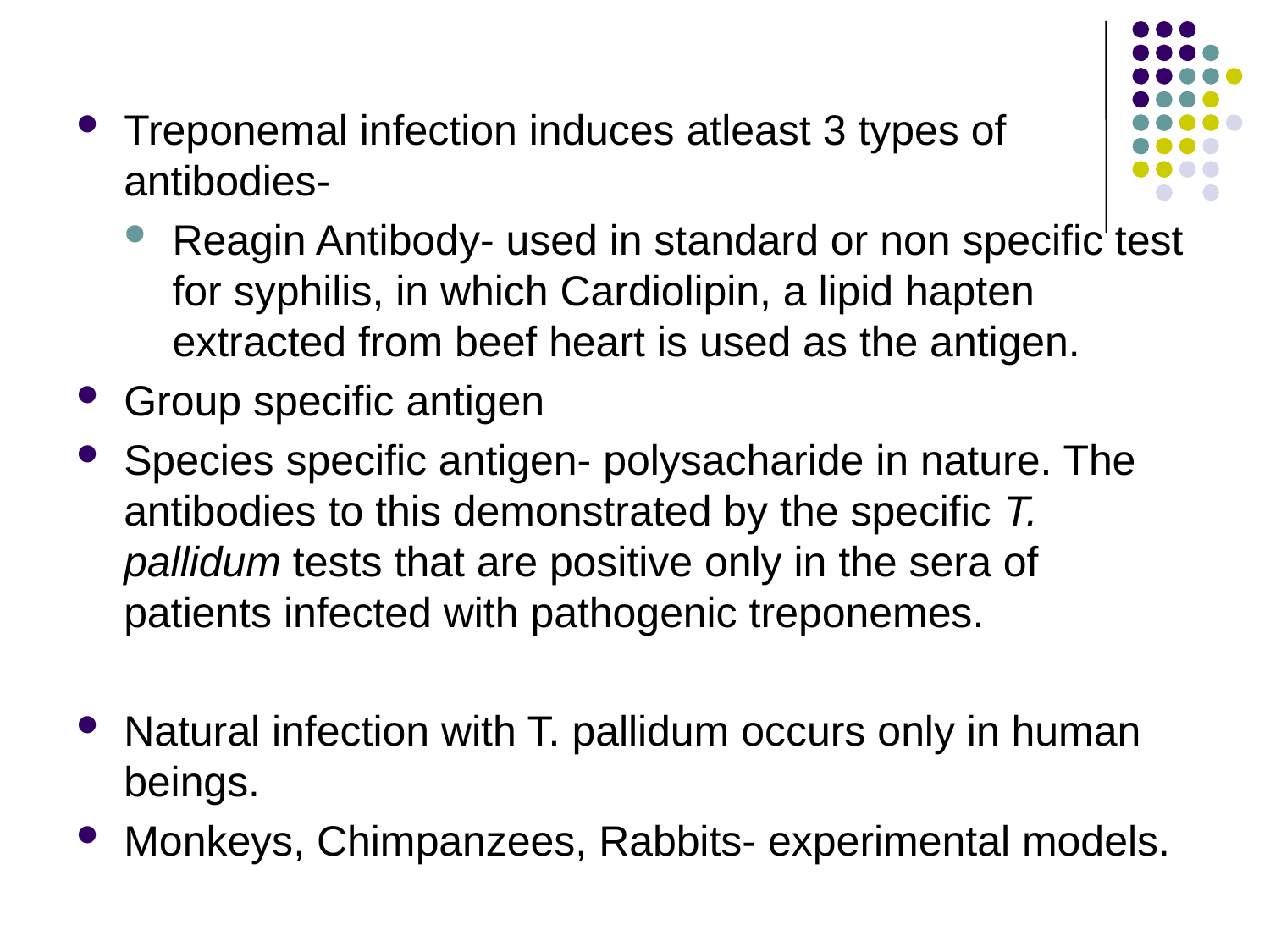

Treponemal infection induces atleast 3 types of antibodies-
Reagin Antibody- used in standard or non specific test for syphilis, in which Cardiolipin, a lipid hapten extracted from beef heart is used as the antigen.
Group specific antigen
Species specific antigen- polysacharide in nature. The antibodies to this demonstrated by the specific T. pallidum tests that are positive only in the sera of patients infected with pathogenic treponemes.

Natural infection with T. pallidum occurs only in human beings.
Monkeys, Chimpanzees, Rabbits- experimental models.